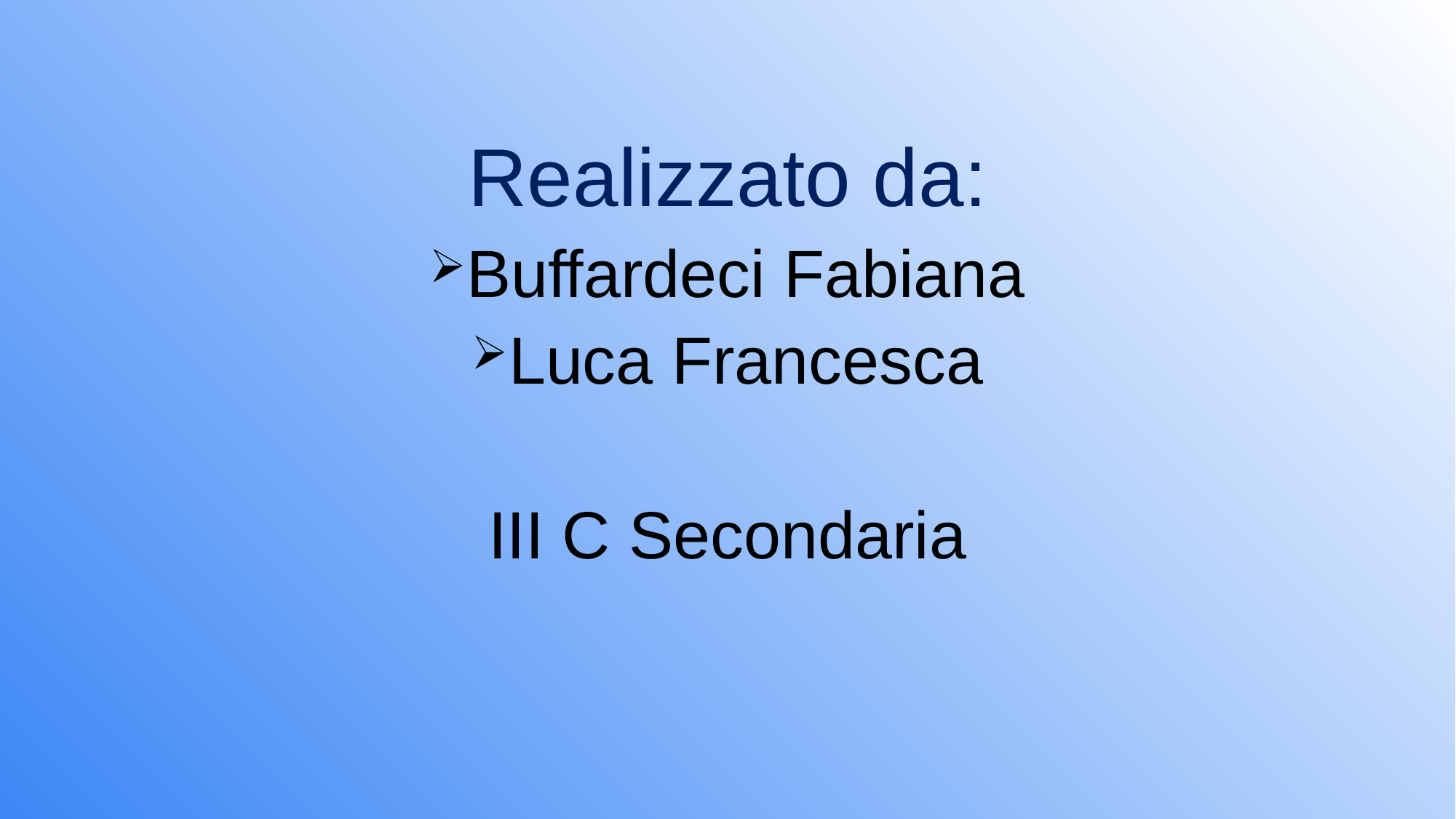

Realizzato da:
Buffardeci Fabiana
Luca Francesca

III C Secondaria